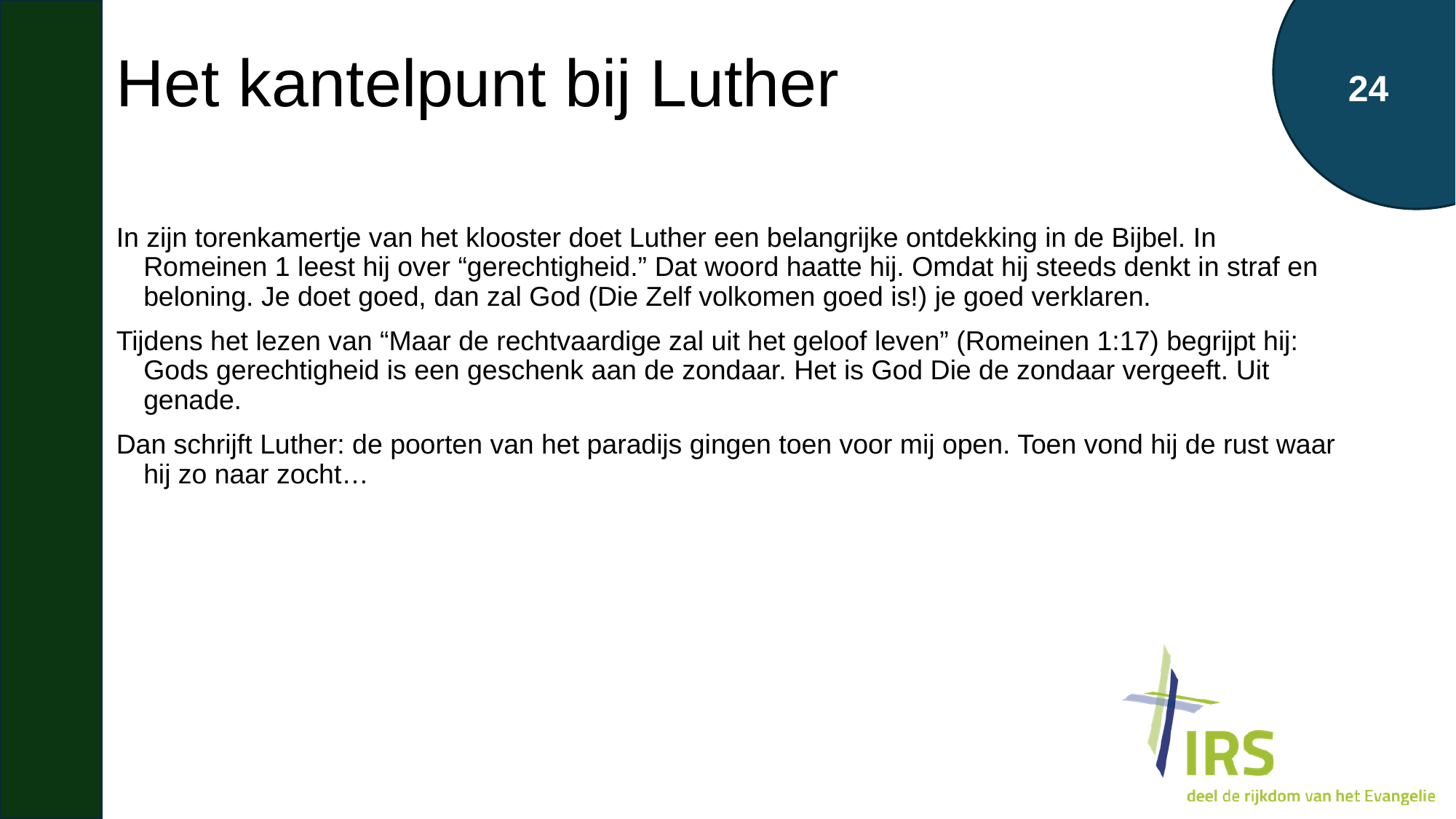

# Het kantelpunt bij Luther
In zijn torenkamertje van het klooster doet Luther een belangrijke ontdekking in de Bijbel. In Romeinen 1 leest hij over “gerechtigheid.” Dat woord haatte hij. Omdat hij steeds denkt in straf en beloning. Je doet goed, dan zal God (Die Zelf volkomen goed is!) je goed verklaren.
Tijdens het lezen van “Maar de rechtvaardige zal uit het geloof leven” (Romeinen 1:17) begrijpt hij: Gods gerechtigheid is een geschenk aan de zondaar. Het is God Die de zondaar vergeeft. Uit genade.
Dan schrijft Luther: de poorten van het paradijs gingen toen voor mij open. Toen vond hij de rust waar hij zo naar zocht…